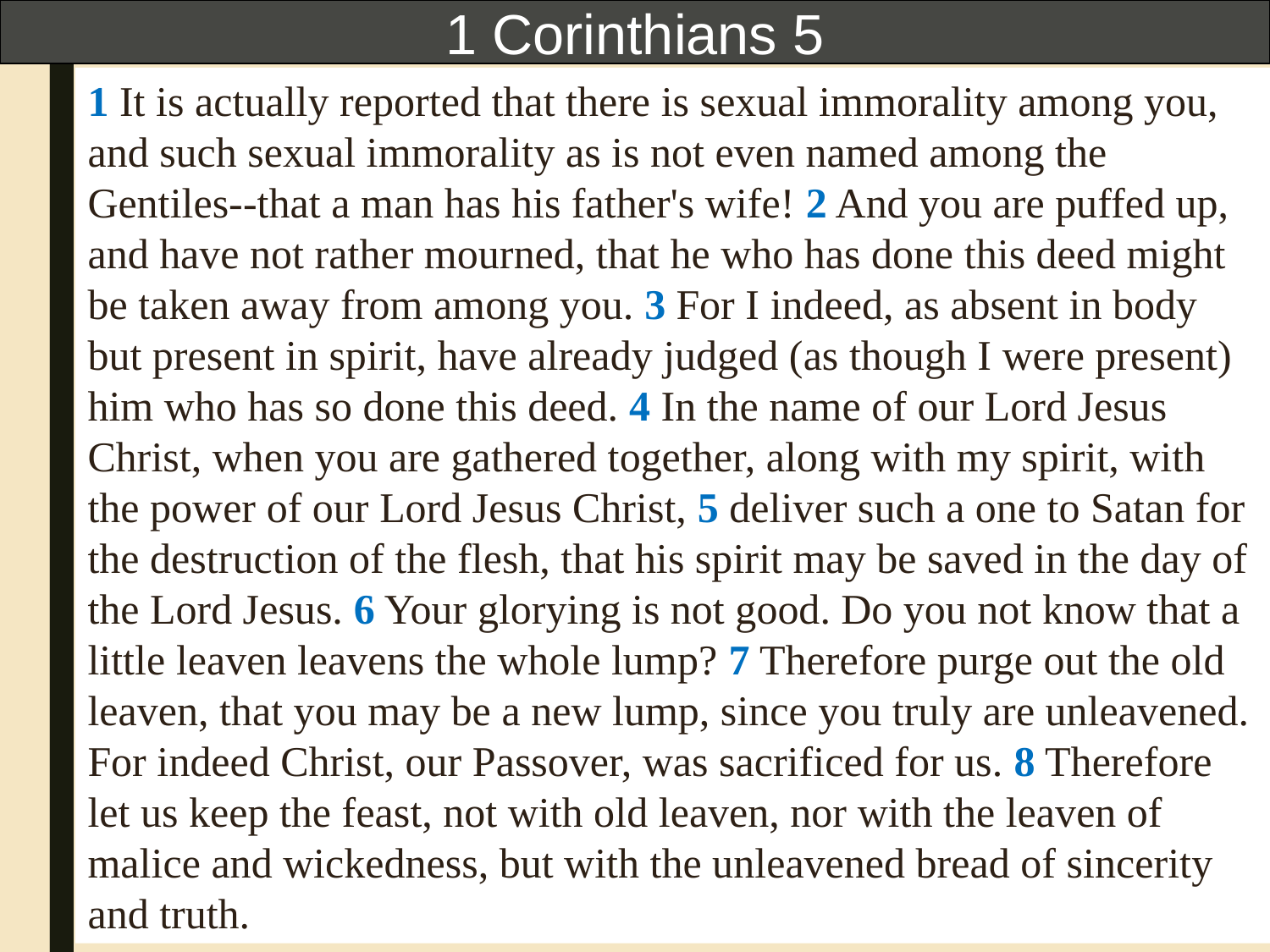

1 Corinthians 5
1 It is actually reported that there is sexual immorality among you, and such sexual immorality as is not even named among the Gentiles--that a man has his father's wife! 2 And you are puffed up, and have not rather mourned, that he who has done this deed might be taken away from among you. 3 For I indeed, as absent in body but present in spirit, have already judged (as though I were present) him who has so done this deed. 4 In the name of our Lord Jesus Christ, when you are gathered together, along with my spirit, with the power of our Lord Jesus Christ, 5 deliver such a one to Satan for the destruction of the flesh, that his spirit may be saved in the day of the Lord Jesus. 6 Your glorying is not good. Do you not know that a little leaven leavens the whole lump? 7 Therefore purge out the old leaven, that you may be a new lump, since you truly are unleavened. For indeed Christ, our Passover, was sacrificed for us. 8 Therefore let us keep the feast, not with old leaven, nor with the leaven of malice and wickedness, but with the unleavened bread of sincerity and truth.